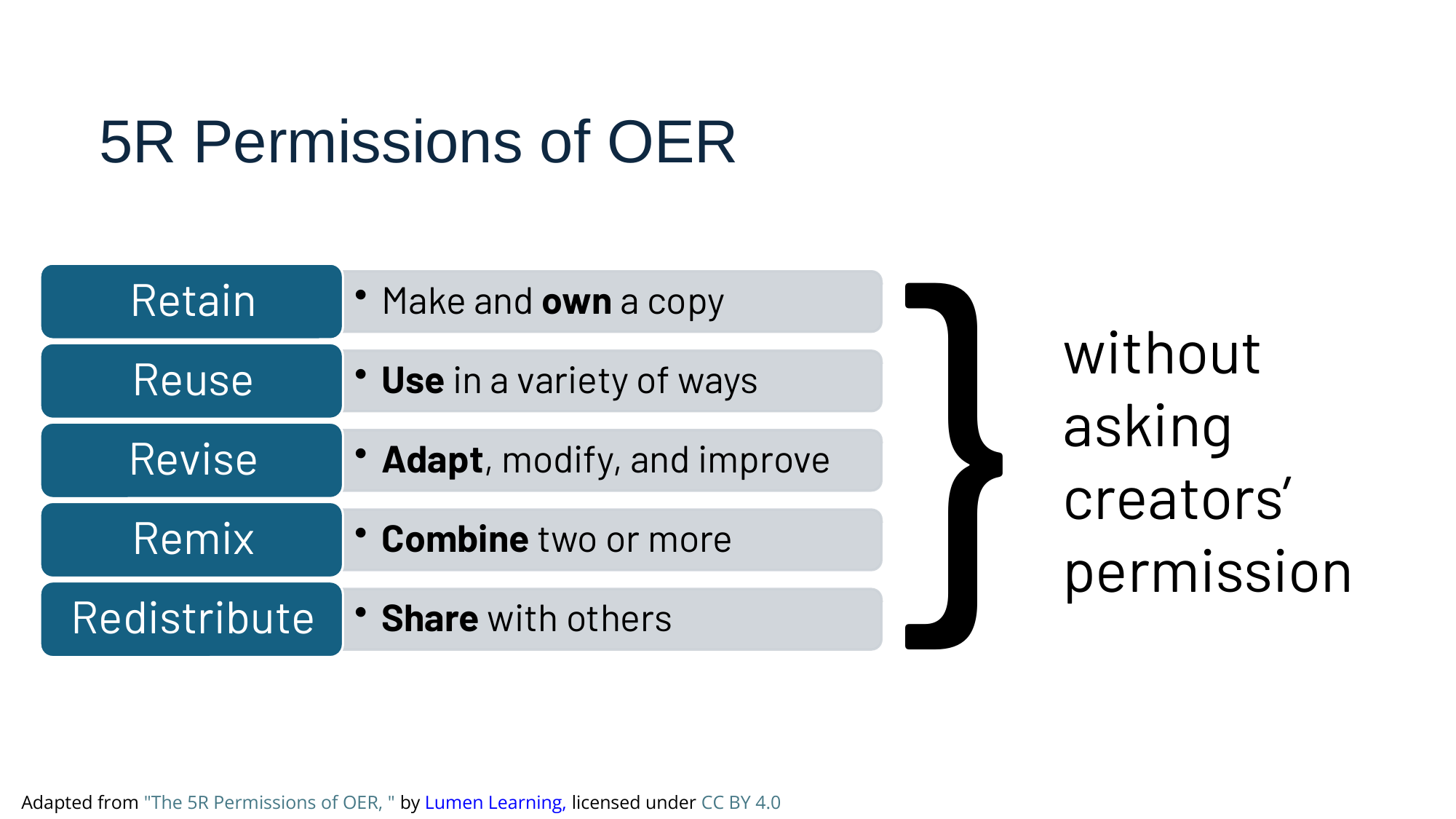

5R Permissions of OER
}
Make and own a copy
Retain
Use in a variety of ways
Reuse
Adapt, modify, and improve
Revise
Combine two or more
Remix
Share with others
Redistribute
without asking creators’ permission
Adapted from "The 5R Permissions of OER, " by Lumen Learning, licensed under CC BY 4.0